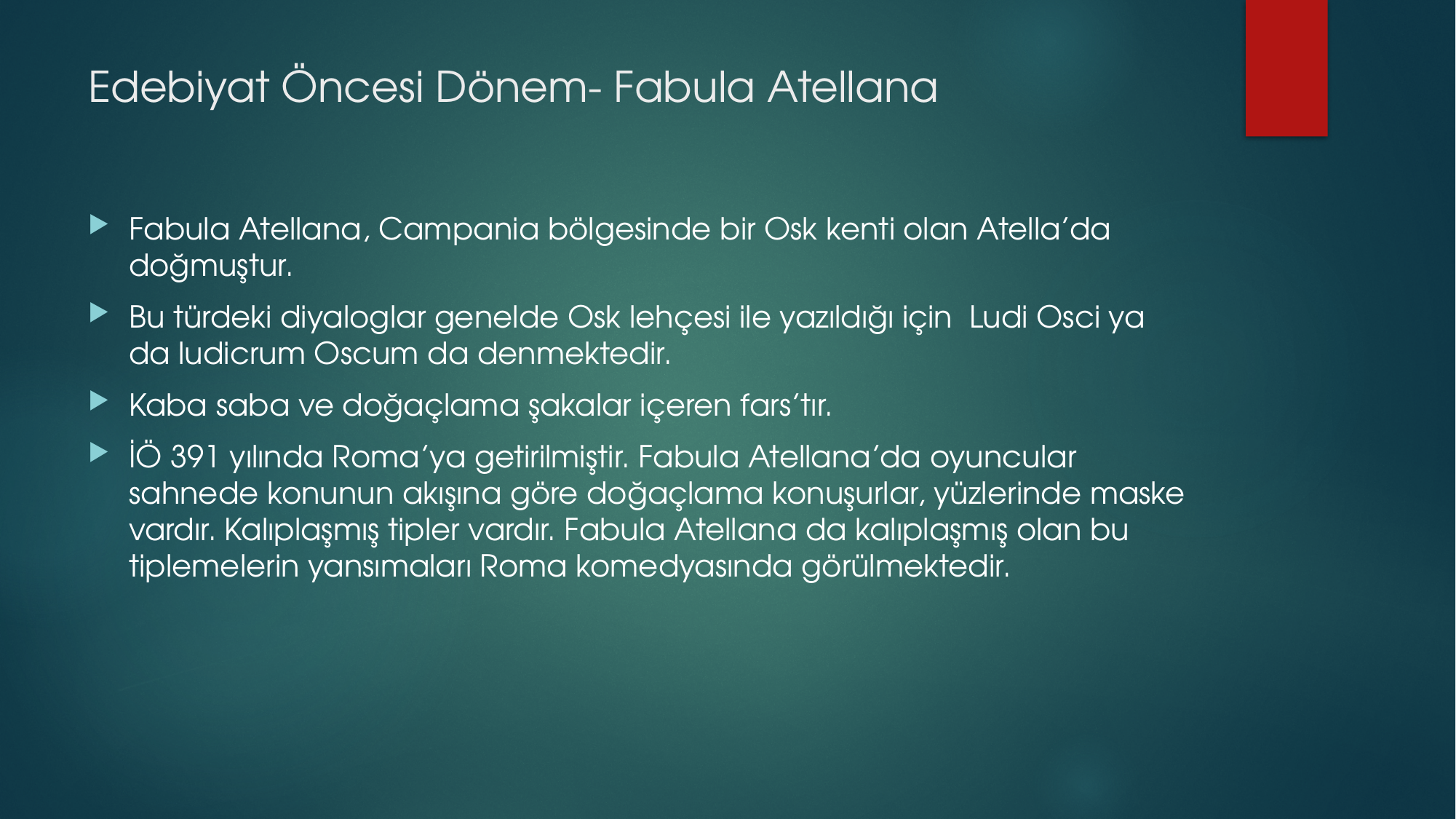

# Edebiyat Öncesi Dönem- Fabula Atellana
Fabula Atellana, Campania bölgesinde bir Osk kenti olan Atella’da doğmuştur.
Bu türdeki diyaloglar genelde Osk lehçesi ile yazıldığı için  Ludi Osci ya da ludicrum Oscum da denmektedir.
Kaba saba ve doğaçlama şakalar içeren fars’tır.
İÖ 391 yılında Roma’ya getirilmiştir. Fabula Atellana’da oyuncular sahnede konunun akışına göre doğaçlama konuşurlar, yüzlerinde maske vardır. Kalıplaşmış tipler vardır. Fabula Atellana da kalıplaşmış olan bu tiplemelerin yansımaları Roma komedyasında görülmektedir.